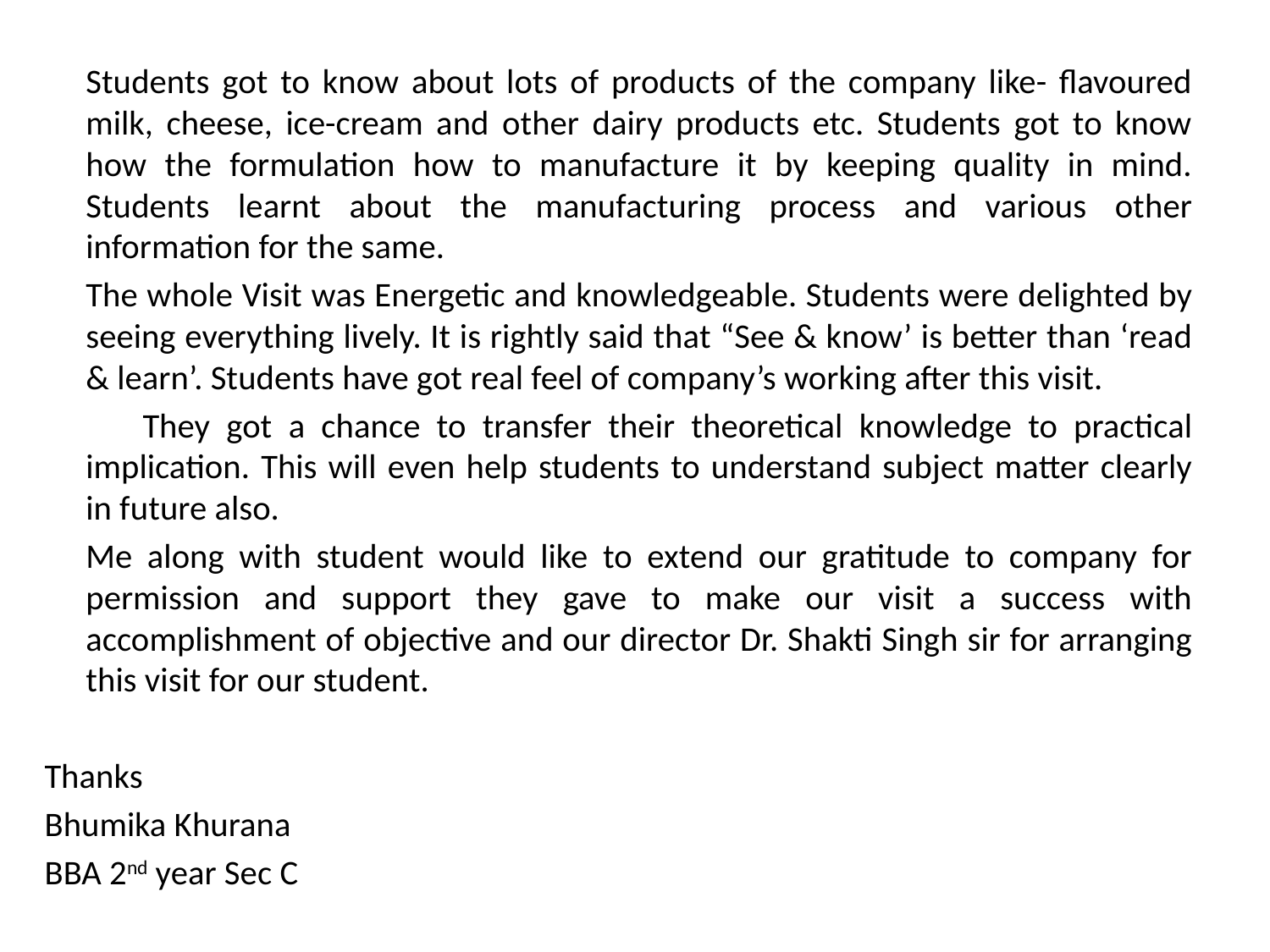

Students got to know about lots of products of the company like- flavoured milk, cheese, ice-cream and other dairy products etc. Students got to know how the formulation how to manufacture it by keeping quality in mind. Students learnt about the manufacturing process and various other information for the same.
	The whole Visit was Energetic and knowledgeable. Students were delighted by seeing everything lively. It is rightly said that “See & know’ is better than ‘read & learn’. Students have got real feel of company’s working after this visit.
      They got a chance to transfer their theoretical knowledge to practical implication. This will even help students to understand subject matter clearly in future also.
	Me along with student would like to extend our gratitude to company for permission and support they gave to make our visit a success with accomplishment of objective and our director Dr. Shakti Singh sir for arranging this visit for our student.

Thanks
Bhumika Khurana
BBA 2nd year Sec C